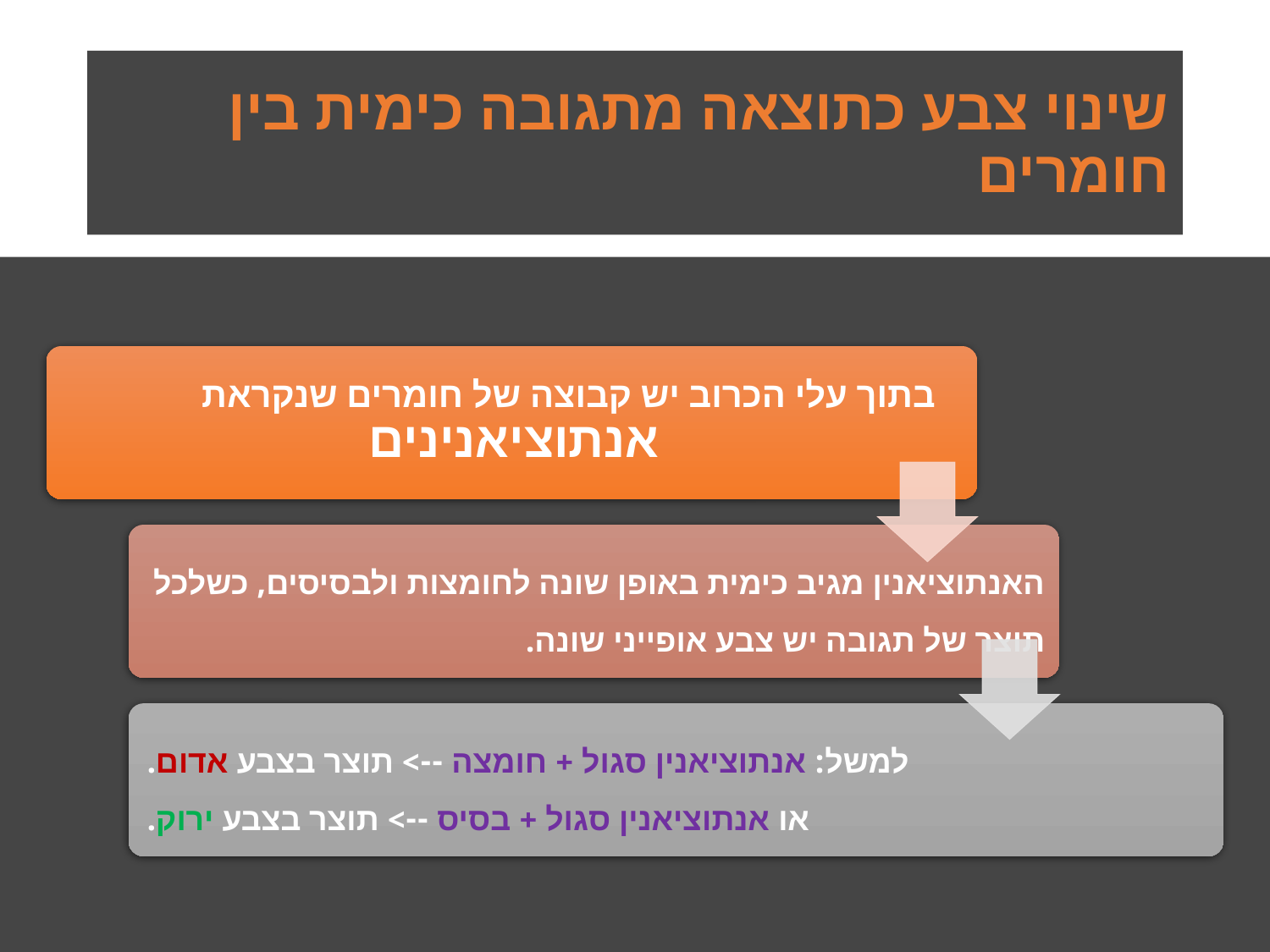

# שינוי צבע כתוצאה מתגובה כימית בין חומרים
בתוך עלי הכרוב יש קבוצה של חומרים שנקראת             אנתוציאנינים
האנתוציאנין מגיב כימית באופן שונה לחומצות ולבסיסים, כשלכל תוצר של תגובה יש צבע אופייני שונה.
למשל: אנתוציאנין סגול + חומצה --> תוצר בצבע אדום.
או אנתוציאנין סגול + בסיס --> תוצר בצבע ירוק.